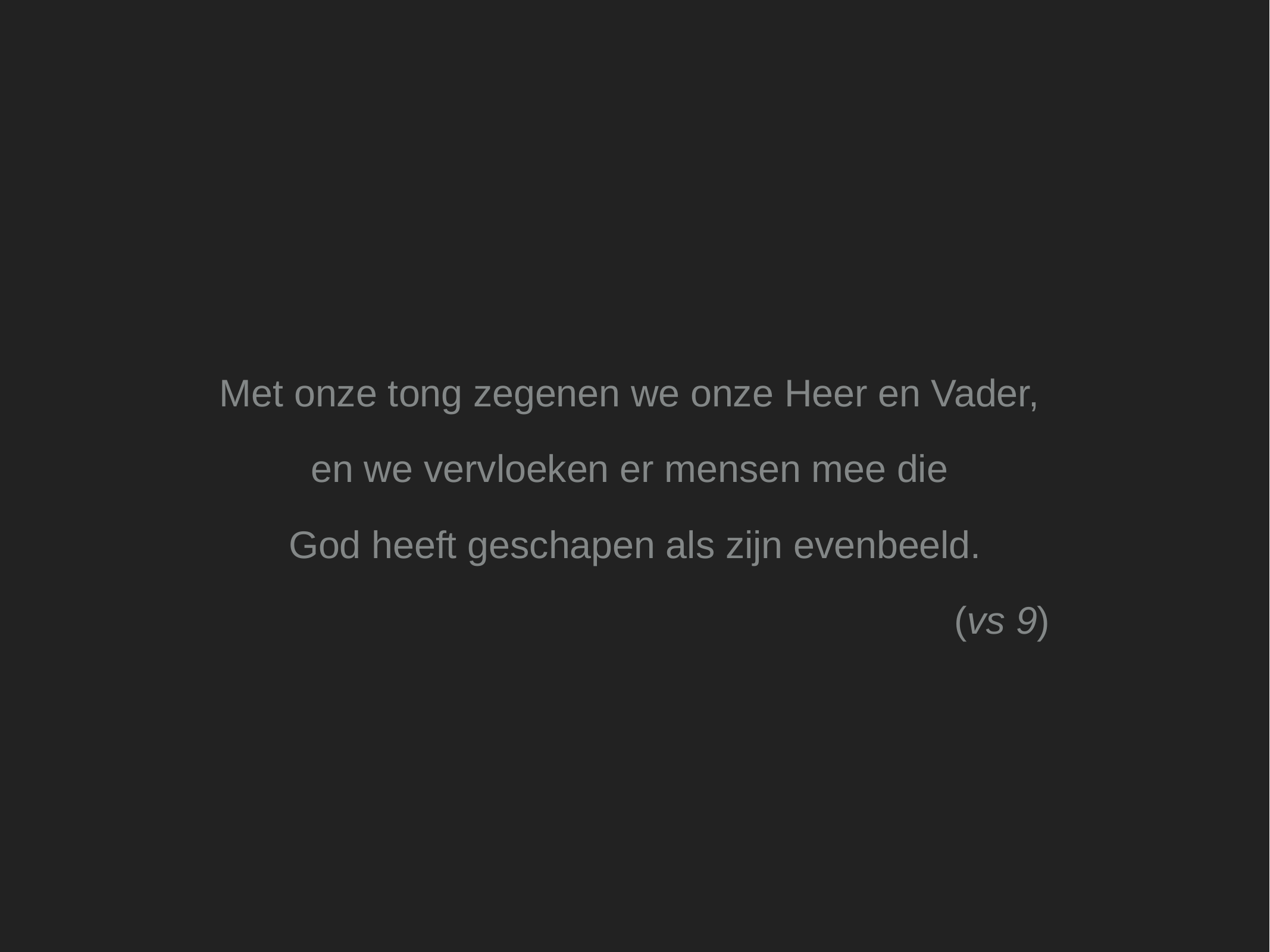

Met onze tong zegenen we onze Heer en Vader,
en we vervloeken er mensen mee die
God heeft geschapen als zijn evenbeeld.
(vs 9)